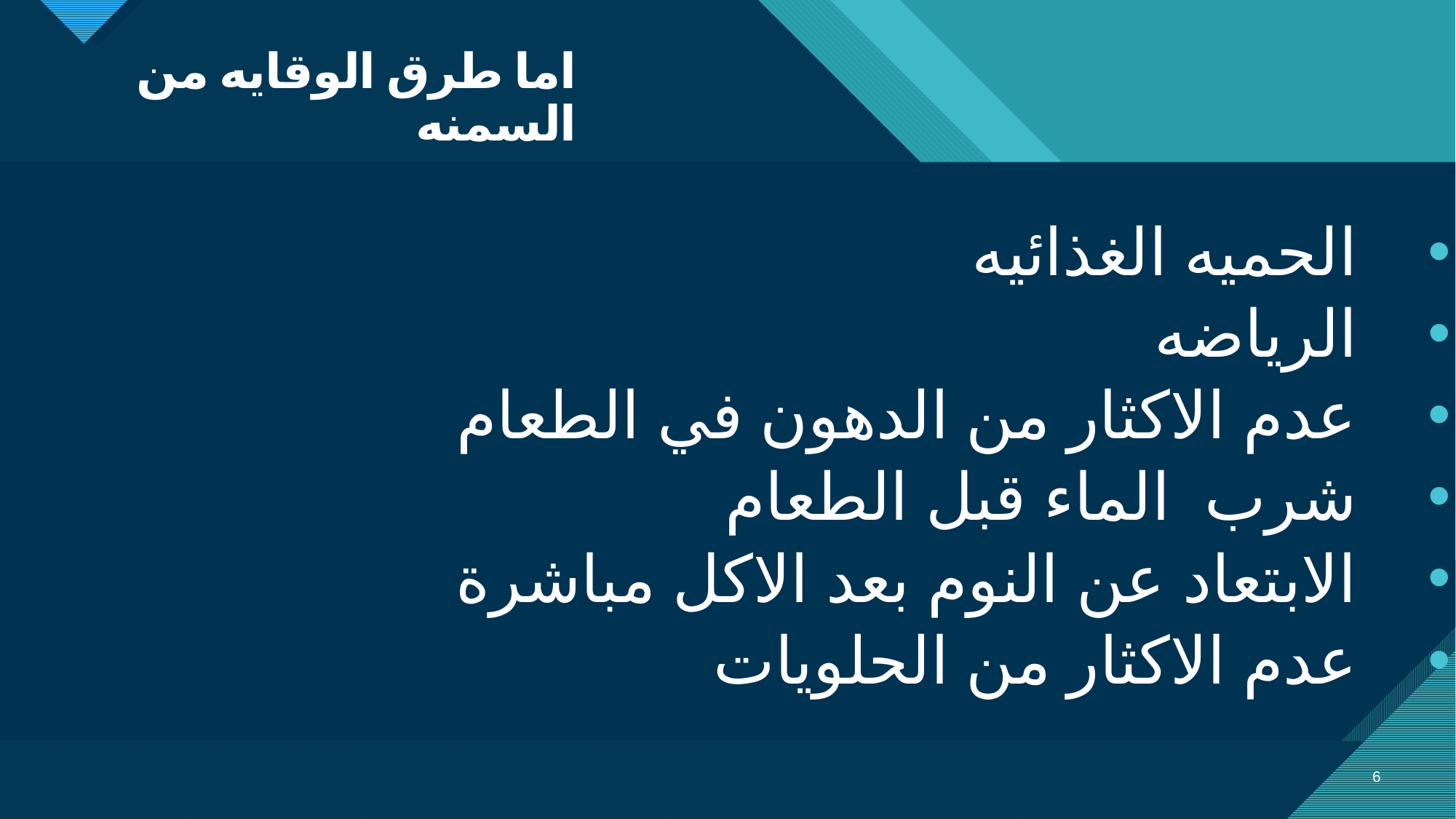

# اما طرق الوقايه من السمنه
الحميه الغذائيه
الرياضه
عدم الاكثار من الدهون في الطعام
شرب  الماء قبل الطعام
الابتعاد عن النوم بعد الاكل مباشرة
عدم الاكثار من الحلويات

6